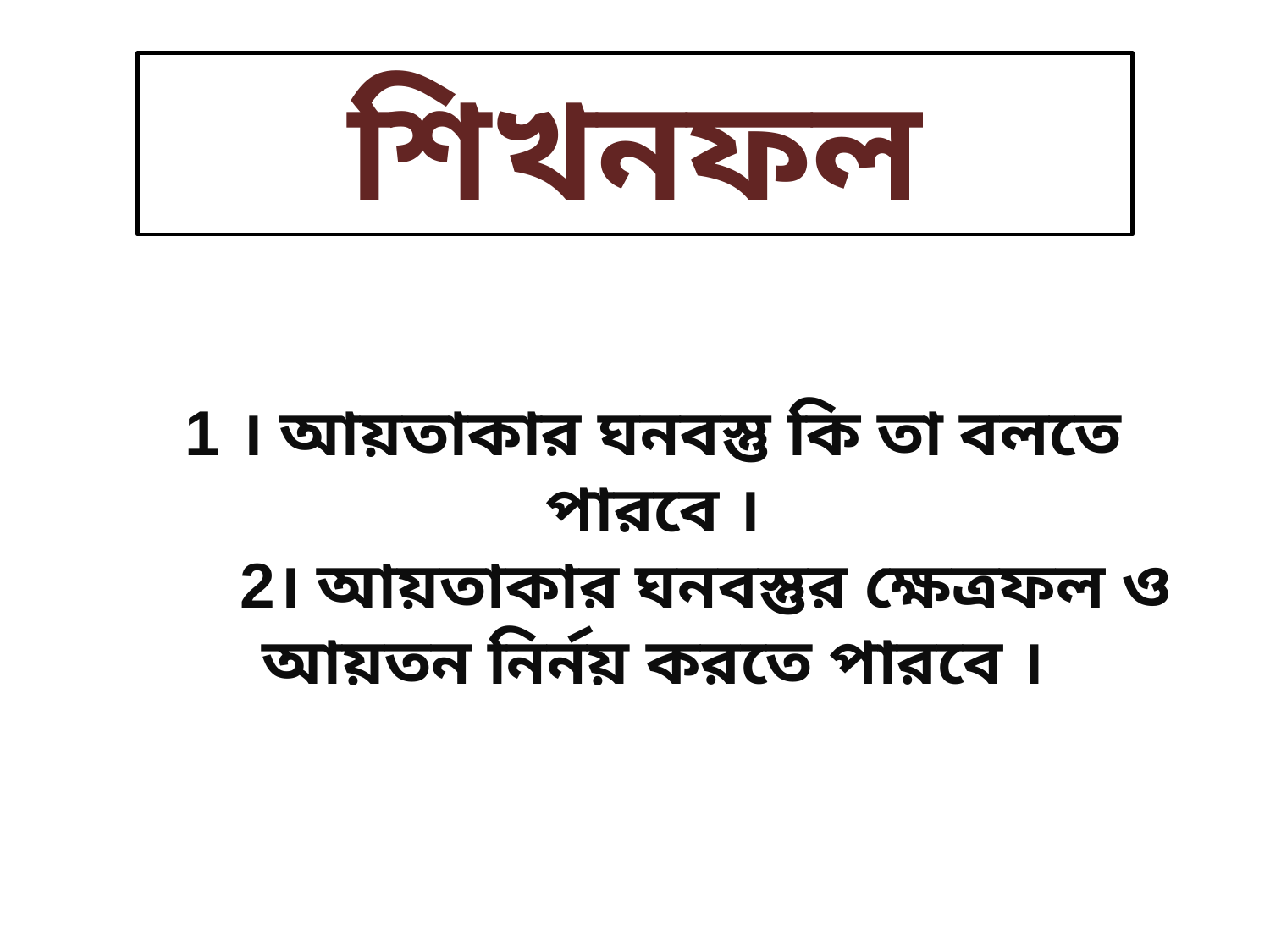

শিখনফল
1 । আয়তাকার ঘনবস্তু কি তা বলতে পারবে ।
      2। আয়তাকার ঘনবস্তুর ক্ষেত্রফল ও আয়তন নির্নয় করতে পারবে ।